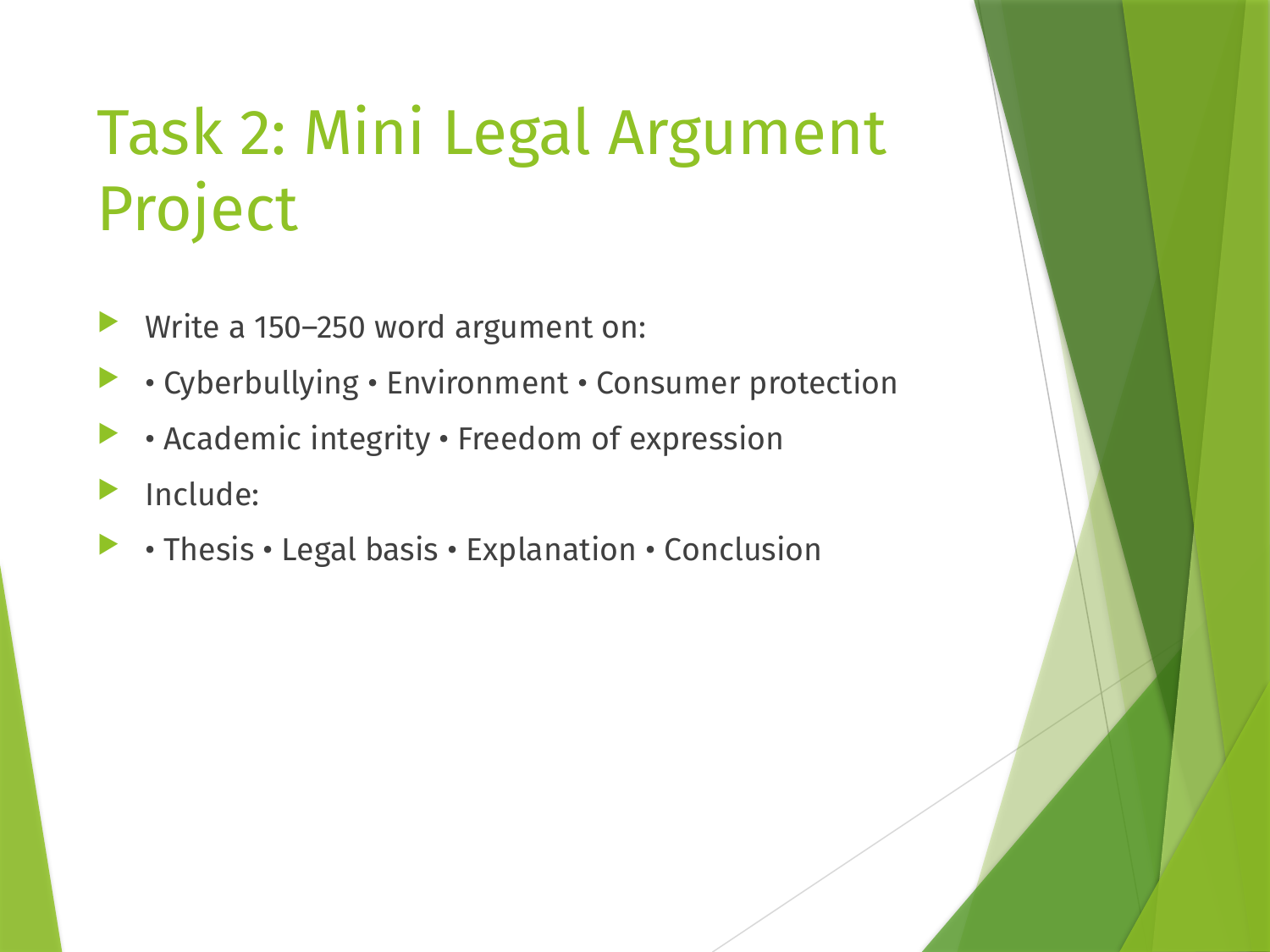

# Task 2: Mini Legal Argument Project
Write a 150–250 word argument on:
• Cyberbullying • Environment • Consumer protection
• Academic integrity • Freedom of expression
Include:
• Thesis • Legal basis • Explanation • Conclusion